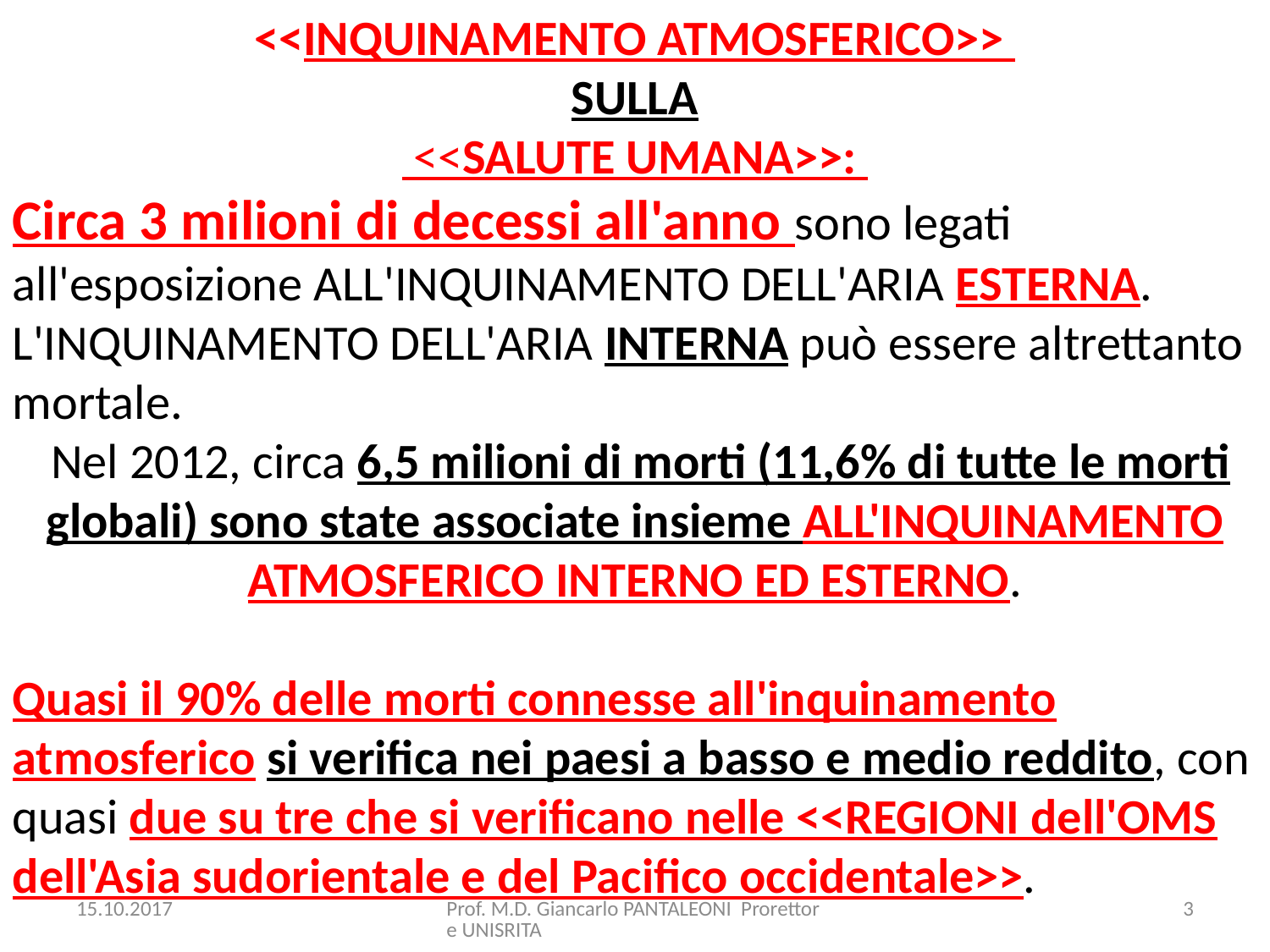

<<INQUINAMENTO ATMOSFERICO>>
SULLA
 <<SALUTE UMANA>>:
Circa 3 milioni di decessi all'anno sono legati all'esposizione ALL'INQUINAMENTO DELL'ARIA ESTERNA.
L'INQUINAMENTO DELL'ARIA INTERNA può essere altrettanto mortale.
 Nel 2012, circa 6,5 ​​milioni di morti (11,6% di tutte le morti globali) sono state associate insieme ALL'INQUINAMENTO ATMOSFERICO INTERNO ED ESTERNO.

Quasi il 90% delle morti connesse all'inquinamento atmosferico si verifica nei paesi a basso e medio reddito, con quasi due su tre che si verificano nelle <<REGIONI dell'OMS dell'Asia sudorientale e del Pacifico occidentale>>.
15.10.2017
Prof. M.D. Giancarlo PANTALEONI  Prorettore UNISRITA
3